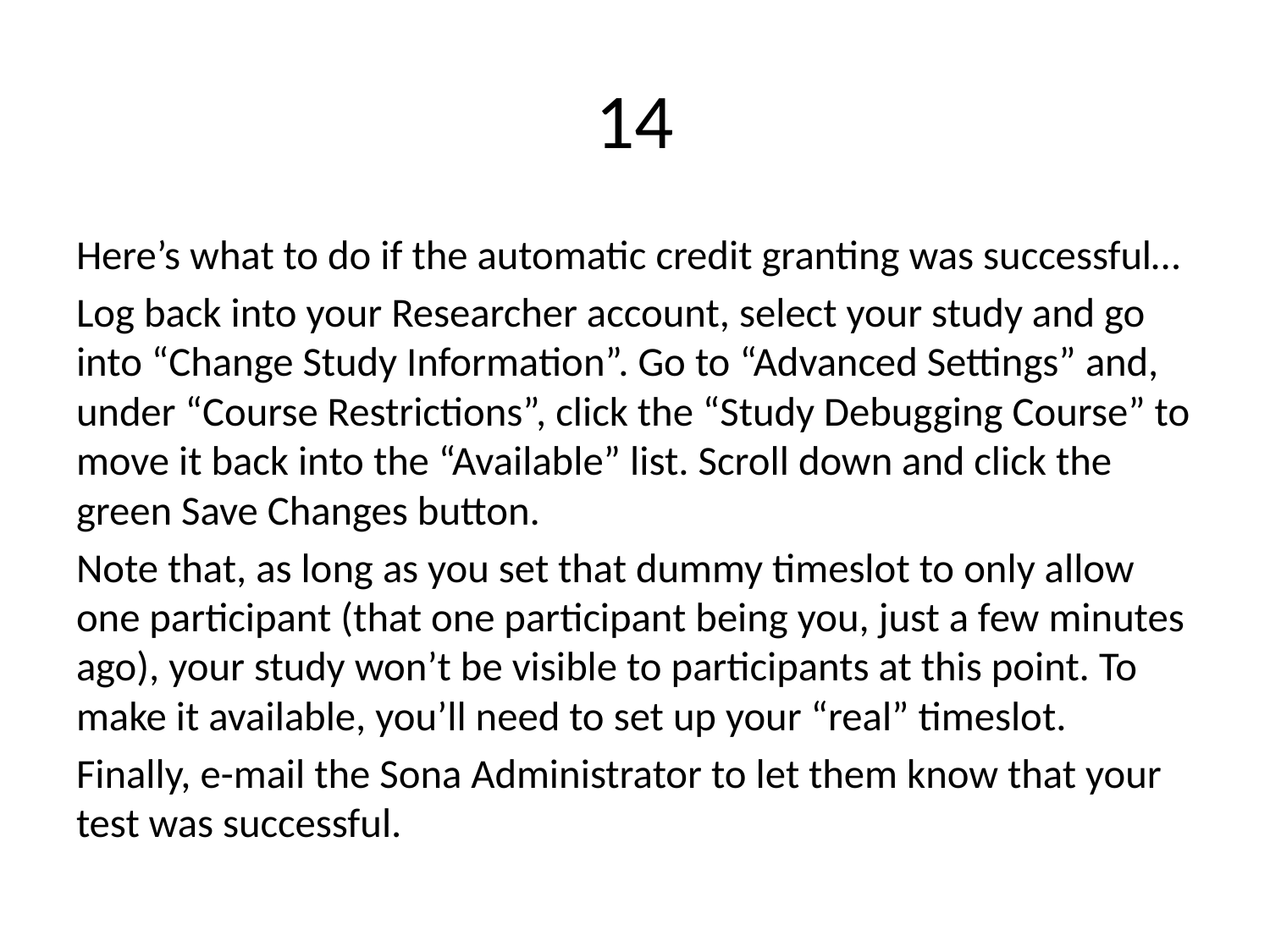

# 14
Here’s what to do if the automatic credit granting was successful…
Log back into your Researcher account, select your study and go into “Change Study Information”. Go to “Advanced Settings” and, under “Course Restrictions”, click the “Study Debugging Course” to move it back into the “Available” list. Scroll down and click the green Save Changes button.
Note that, as long as you set that dummy timeslot to only allow one participant (that one participant being you, just a few minutes ago), your study won’t be visible to participants at this point. To make it available, you’ll need to set up your “real” timeslot.
Finally, e-mail the Sona Administrator to let them know that your test was successful.